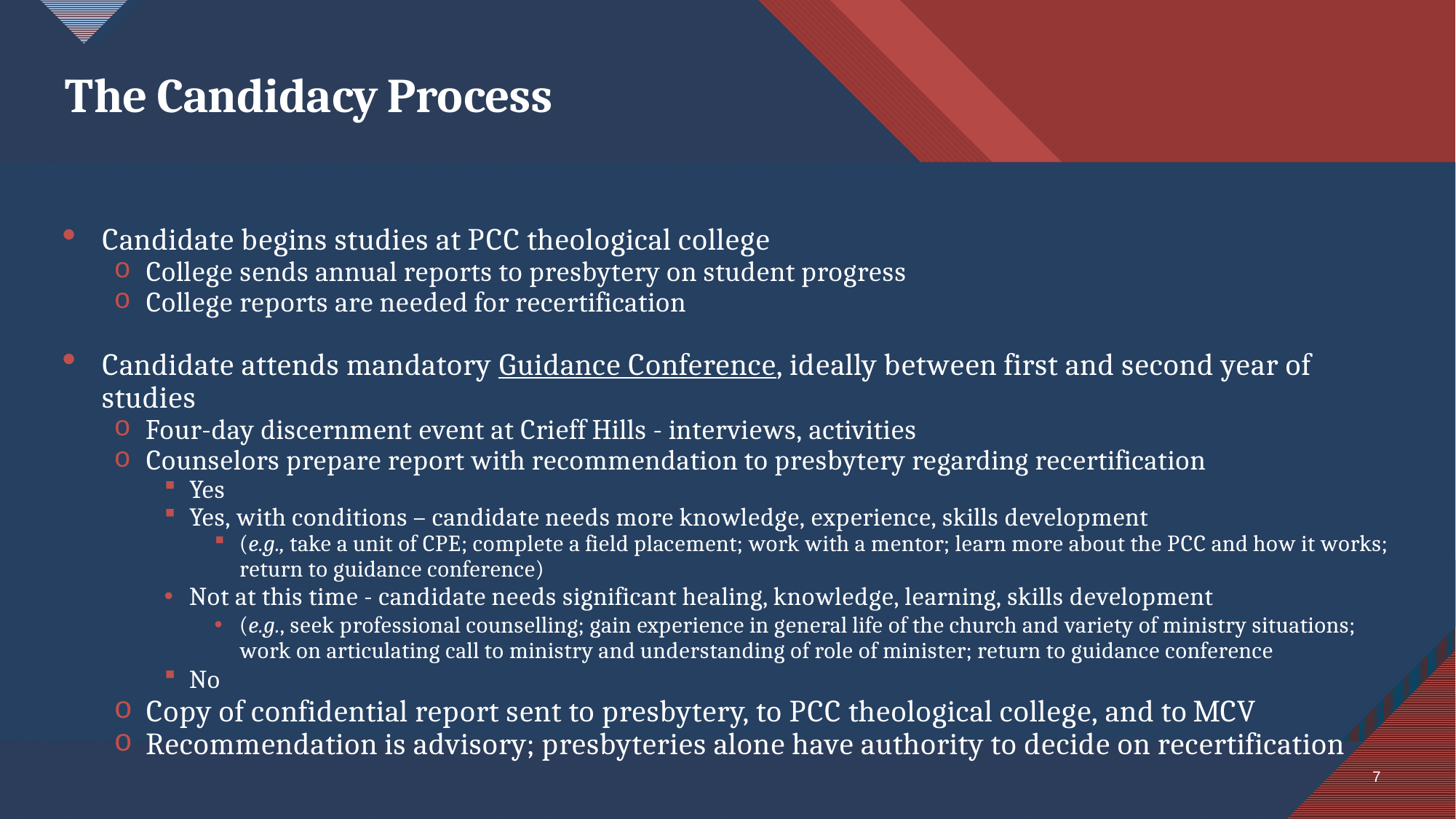

# The Candidacy Process
Candidate begins studies at PCC theological college
College sends annual reports to presbytery on student progress
College reports are needed for recertification

Candidate attends mandatory Guidance Conference, ideally between first and second year of studies
Four-day discernment event at Crieff Hills - interviews, activities
Counselors prepare report with recommendation to presbytery regarding recertification
Yes
Yes, with conditions – candidate needs more knowledge, experience, skills development
(e.g., take a unit of CPE; complete a field placement; work with a mentor; learn more about the PCC and how it works; return to guidance conference)
Not at this time - candidate needs significant healing, knowledge, learning, skills development
(e.g., seek professional counselling; gain experience in general life of the church and variety of ministry situations; work on articulating call to ministry and understanding of role of minister; return to guidance conference
No
Copy of confidential report sent to presbytery, to PCC theological college, and to MCV
Recommendation is advisory; presbyteries alone have authority to decide on recertification

7